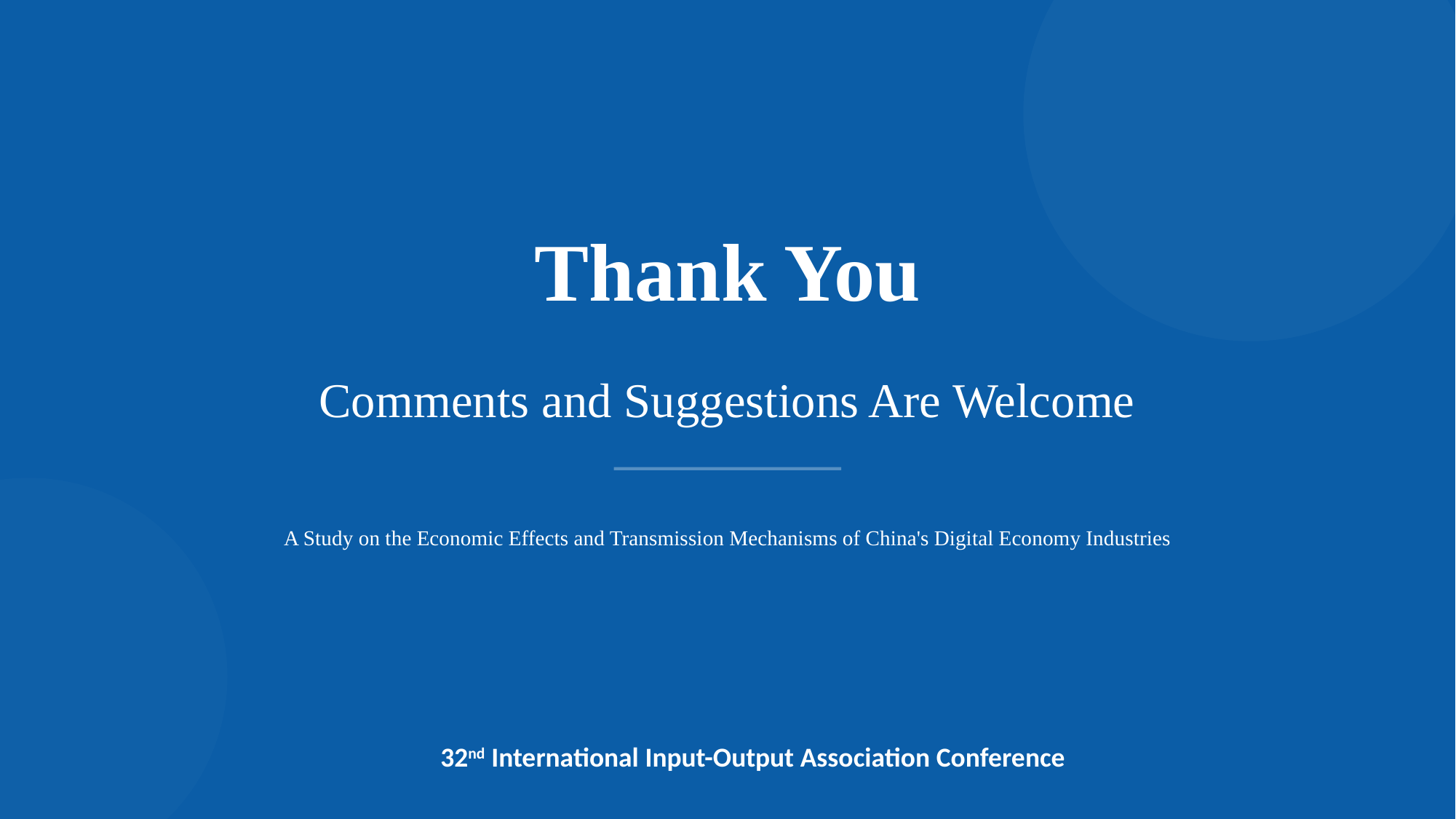

Thank You
Comments and Suggestions Are Welcome

A Study on the Economic Effects and Transmission Mechanisms of China's Digital Economy Industries
32nd International Input-Output Association Conference